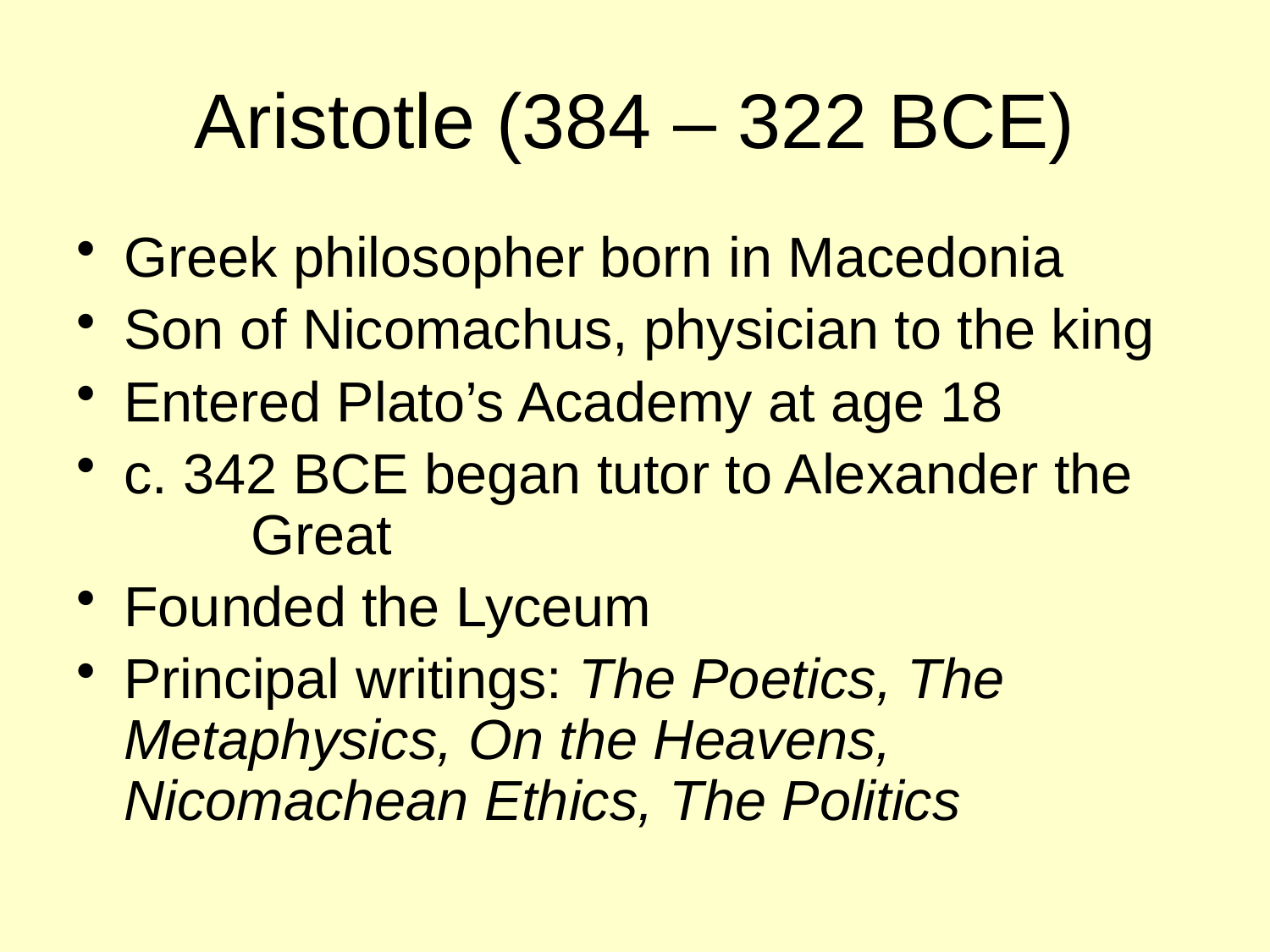

# Aristotle (384 – 322 BCE)
Greek philosopher born in Macedonia
Son of Nicomachus, physician to the king
Entered Plato’s Academy at age 18
c. 342 BCE began tutor to Alexander the   	Great
Founded the Lyceum
Principal writings: The Poetics, The Metaphysics, On the Heavens, Nicomachean Ethics, The Politics